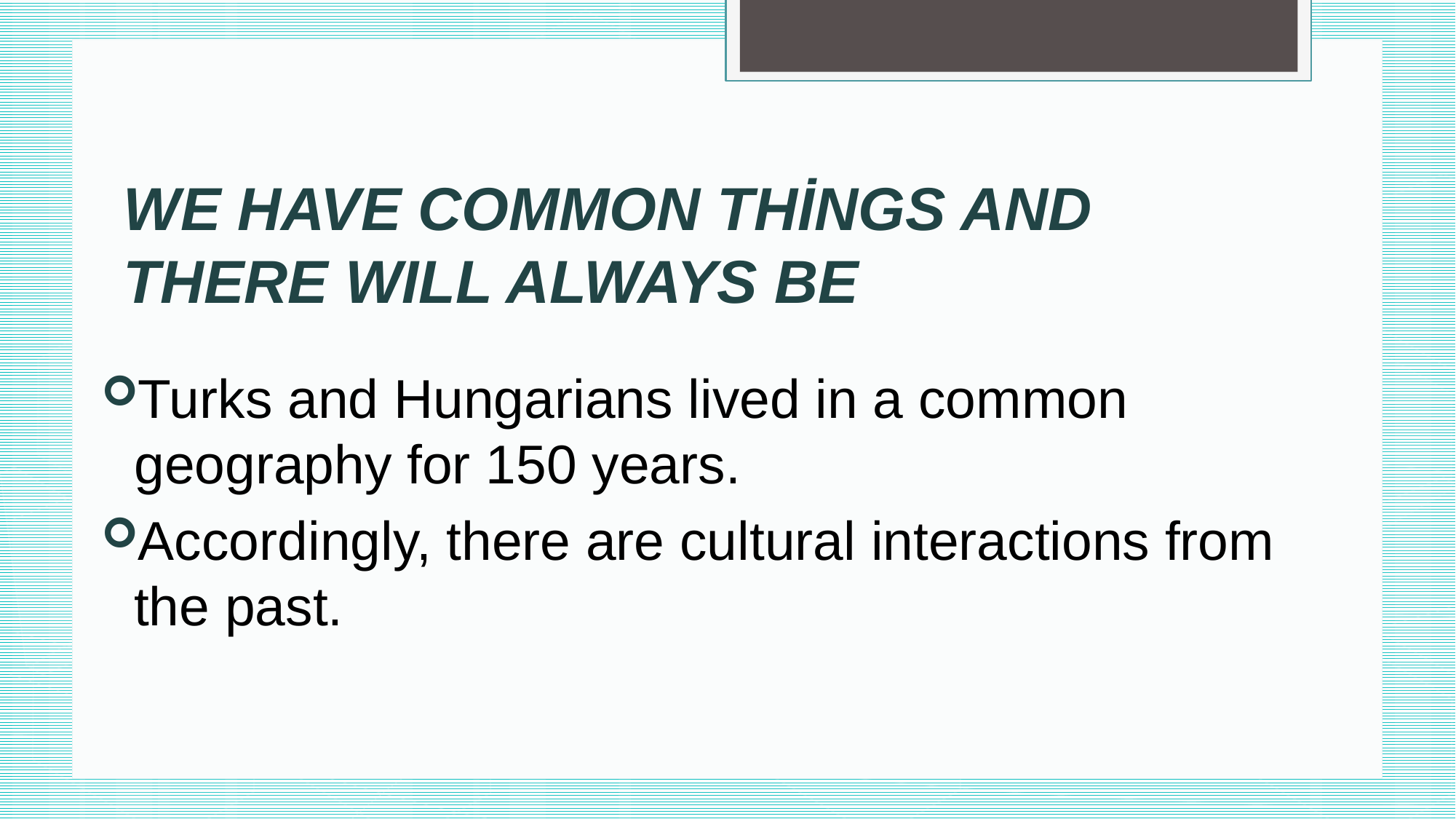

# WE HAVE COMMON THİNGS AND THERE WILL ALWAYS BE
Turks and Hungarians lived in a common geography for 150 years.
Accordingly, there are cultural interactions from the past.